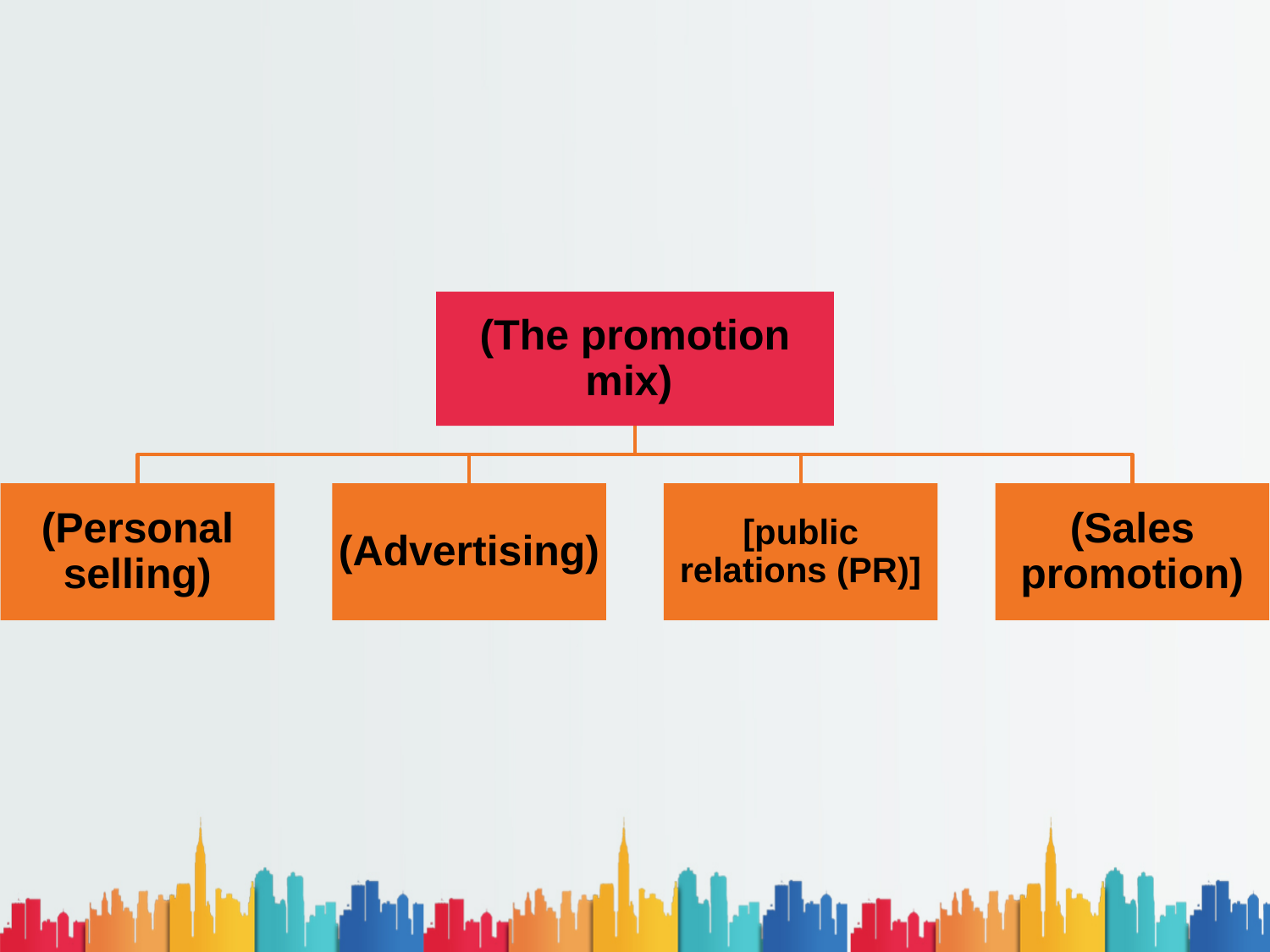

(The promotion mix)
(Personal selling)
(Advertising)
[public relations (PR)]
(Sales promotion)